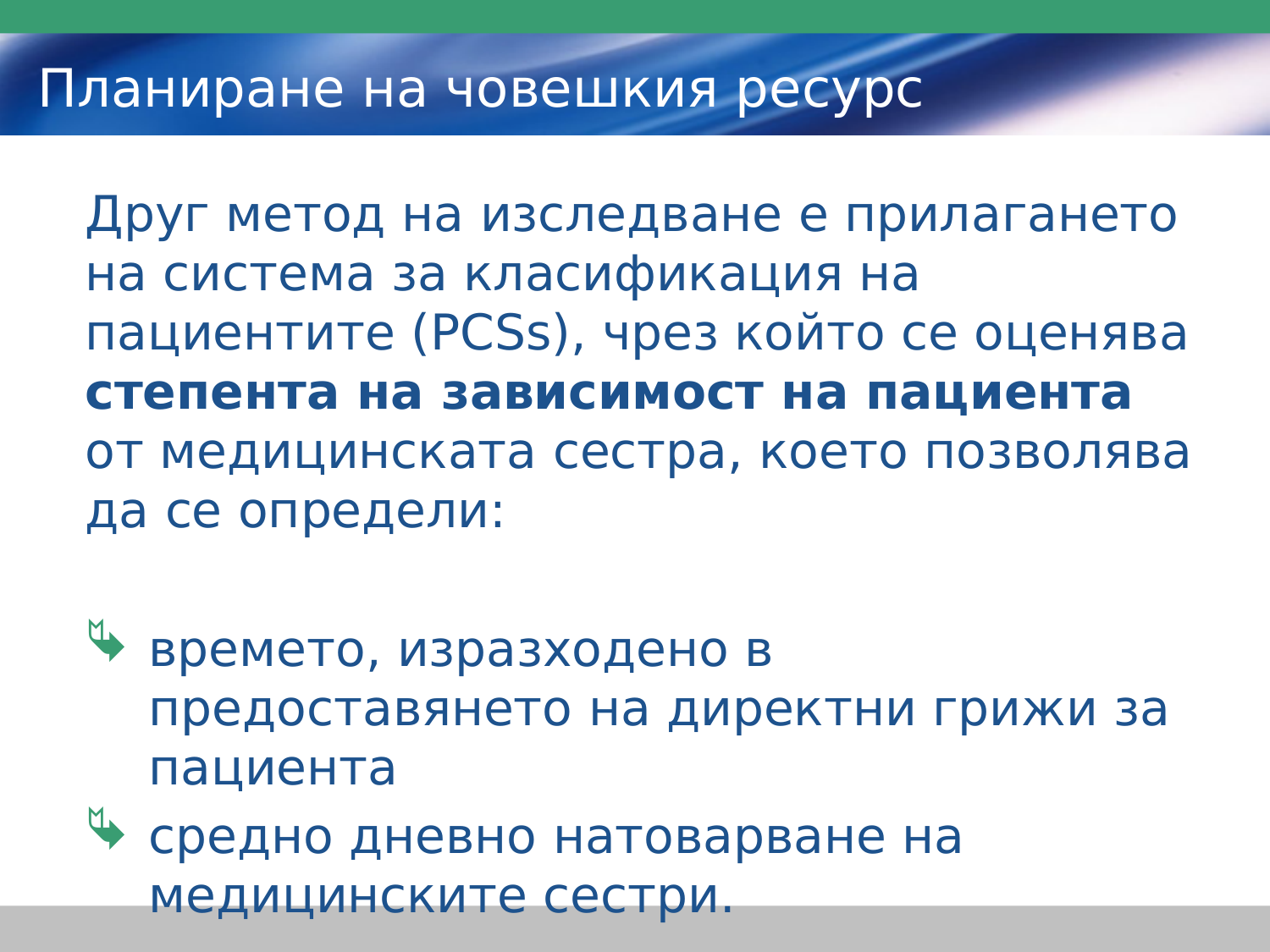

# Планиране на човешкия ресурс
Друг метод на изследване е прилагането на система за класификация на пациентите (PCSs), чрез който се оценява степента на зависимост на пациента от медицинската сестра, което позволява да се определи:

времето, изразходено в предоставянето на директни грижи за пациента
средно дневно натоварване на медицинските сестри.